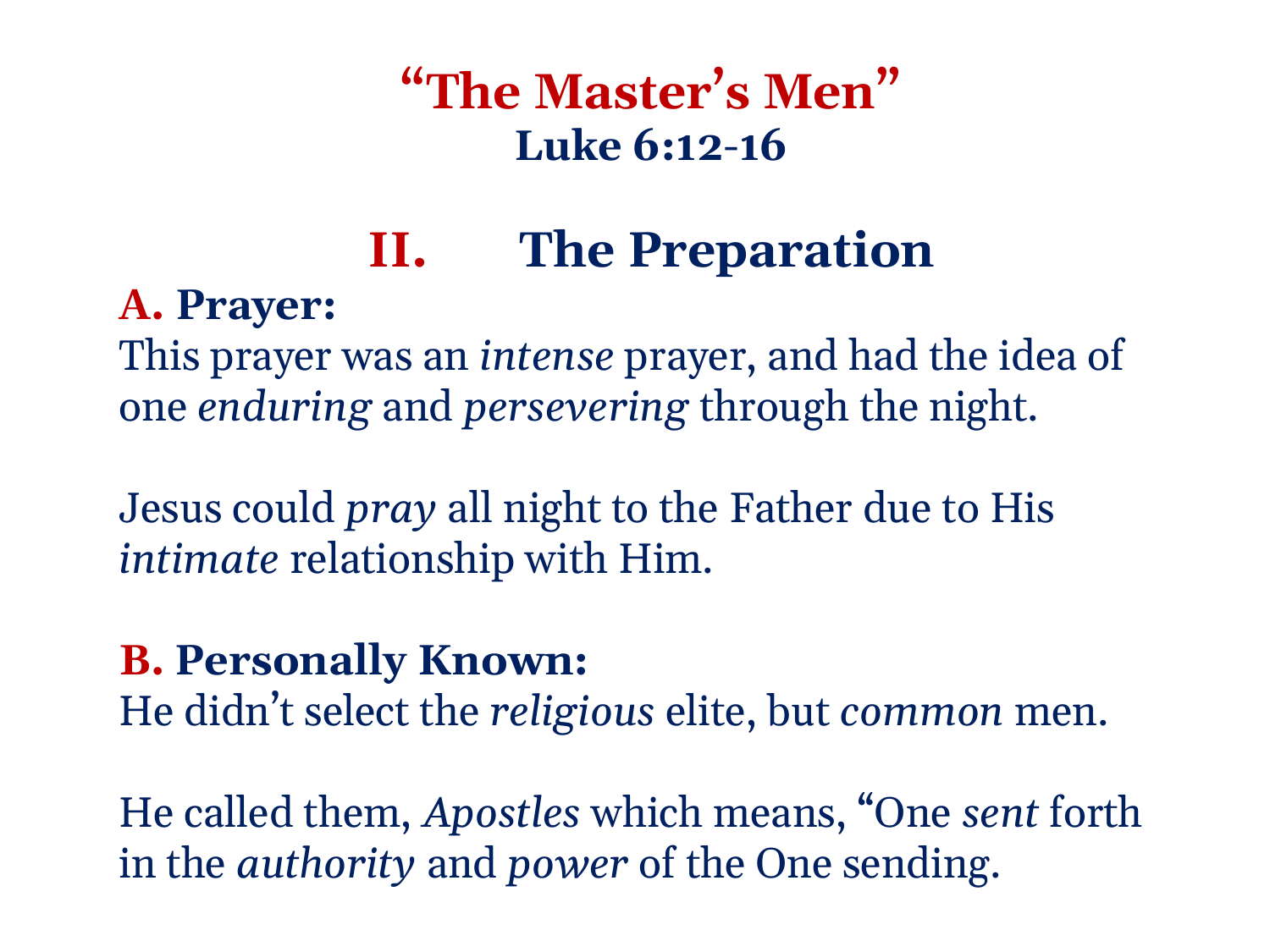

“The Master’s Men”
Luke 6:12-16
II.	  The Preparation
A. Prayer:
This prayer was an intense prayer, and had the idea of one enduring and persevering through the night.

Jesus could pray all night to the Father due to His intimate relationship with Him.

B. Personally Known:
He didn’t select the religious elite, but common men.

He called them, Apostles which means, “One sent forth in the authority and power of the One sending.